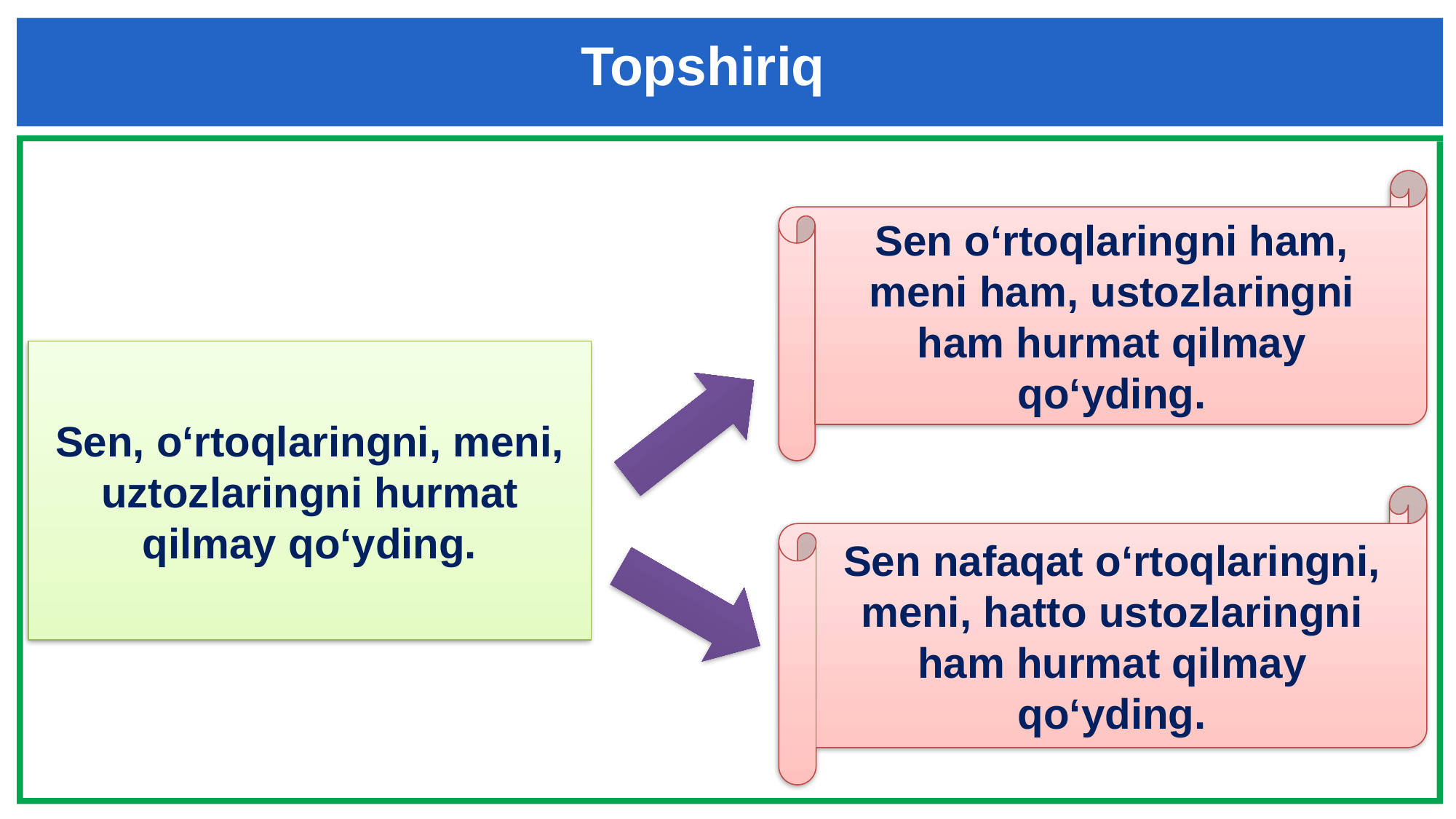

Topshiriq
Sen o‘rtoqlaringni ham, meni ham, ustozlaringni ham hurmat qilmay qo‘yding.
Sen, o‘rtoqlaringni, meni, uztozlaringni hurmat qilmay qo‘yding.

Sen nafaqat o‘rtoqlaringni, meni, hatto ustozlaringni ham hurmat qilmay qo‘yding.